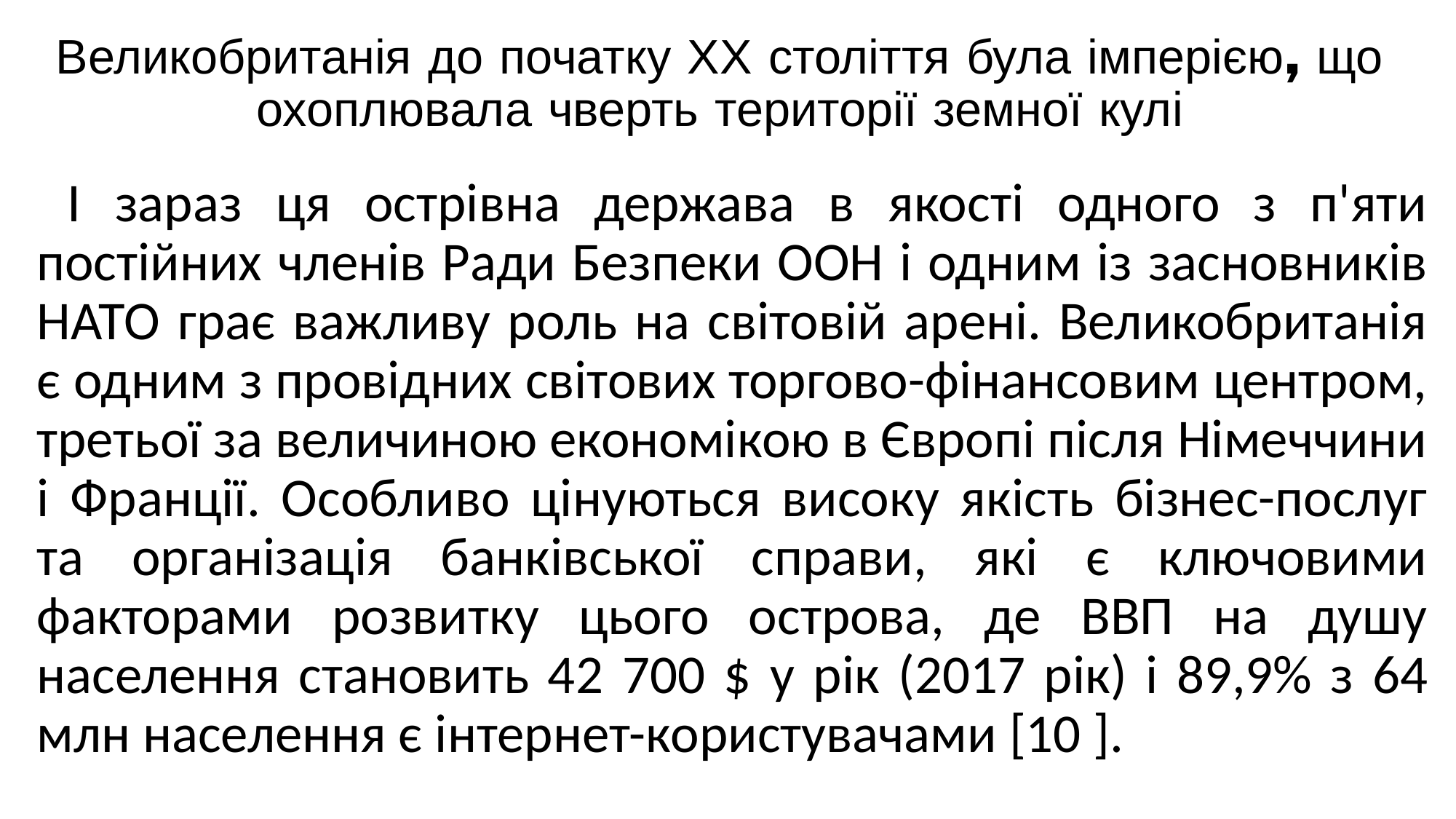

# Великобританія до початку ХХ століття була імперією, що охоплювала чверть території земної кулі
 І зараз ця острівна держава в якості одного з п'яти постійних членів Ради Безпеки ООН і одним із засновників НАТО грає важливу роль на світовій арені. Великобританія є одним з провідних світових торгово-фінансовим центром, третьої за величиною економікою в Європі після Німеччини і Франції. Особливо цінуються високу якість бізнес-послуг та організація банківської справи, які є ключовими факторами розвитку цього острова, де ВВП на душу населення становить 42 700 $ у рік (2017 рік) і 89,9% з 64 млн населення є інтернет-користувачами [10 ].